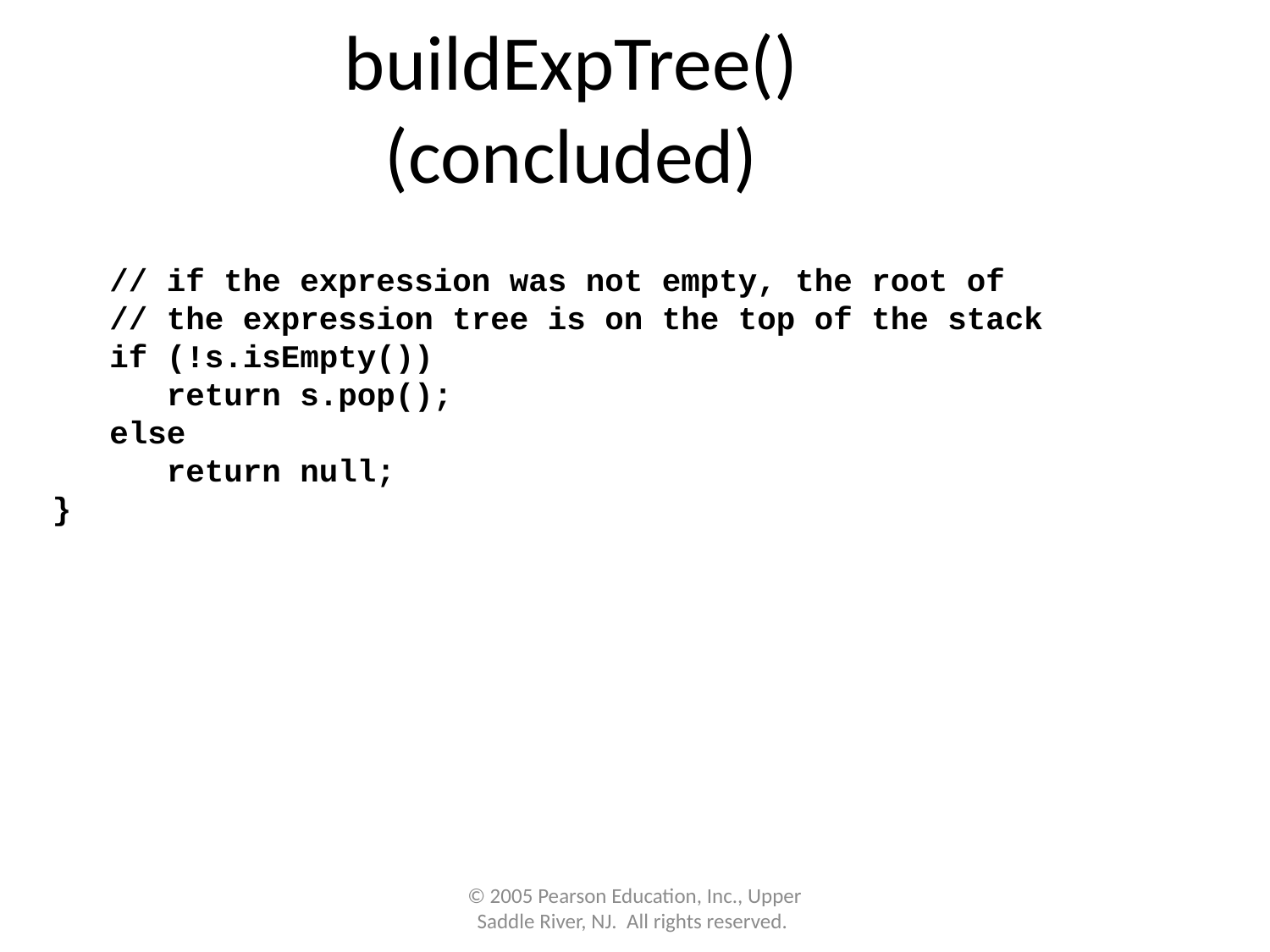

buildExpTree()
(concluded)
   // if the expression was not empty, the root of
   // the expression tree is on the top of the stack
   if (!s.isEmpty())
      return s.pop();
   else
      return null;
}
© 2005 Pearson Education, Inc., Upper Saddle River, NJ.  All rights reserved.